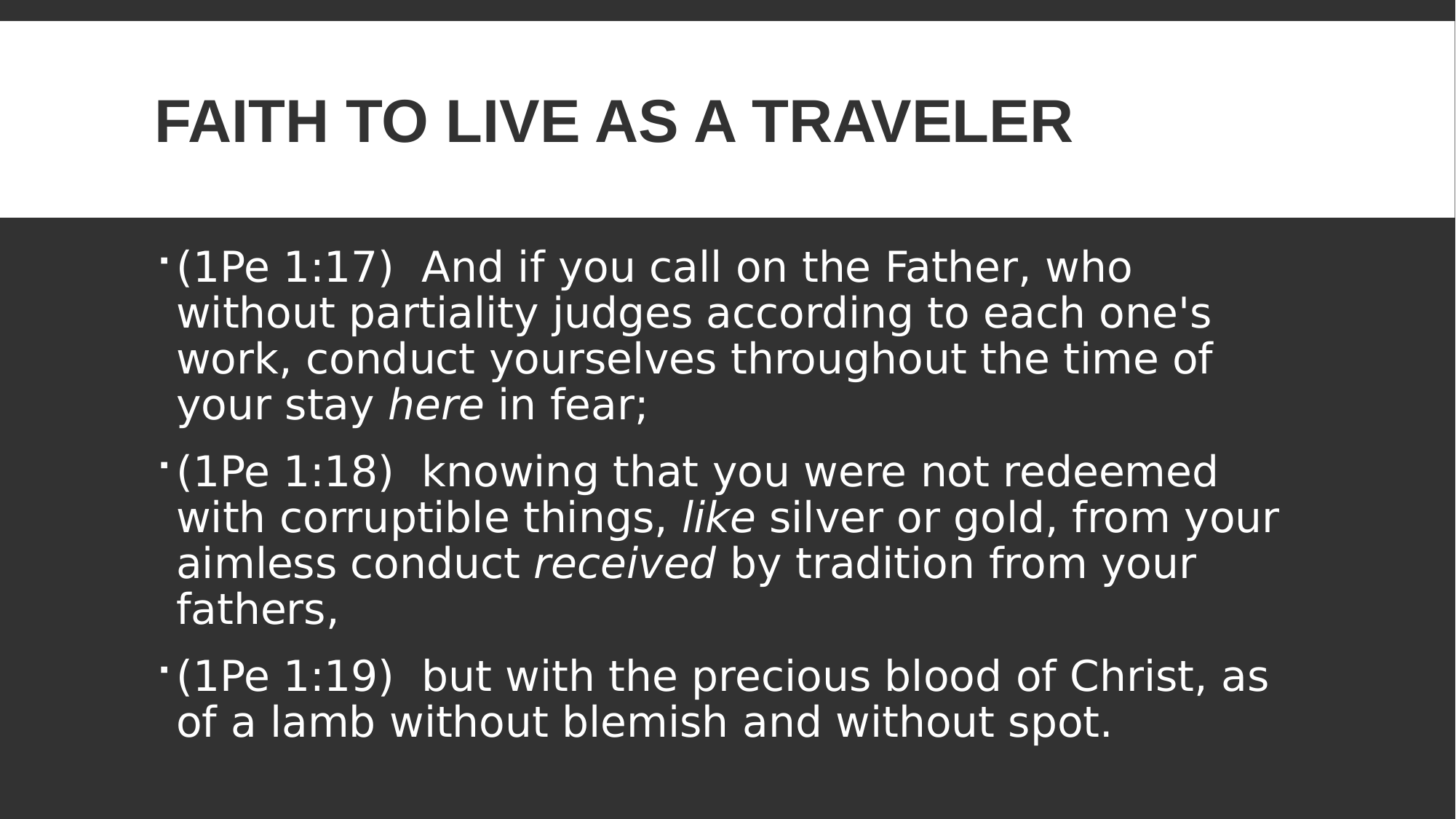

# Faith to live as a traveler
(1Pe 1:17)  And if you call on the Father, who without partiality judges according to each one's work, conduct yourselves throughout the time of your stay here in fear;
(1Pe 1:18)  knowing that you were not redeemed with corruptible things, like silver or gold, from your aimless conduct received by tradition from your fathers,
(1Pe 1:19)  but with the precious blood of Christ, as of a lamb without blemish and without spot.